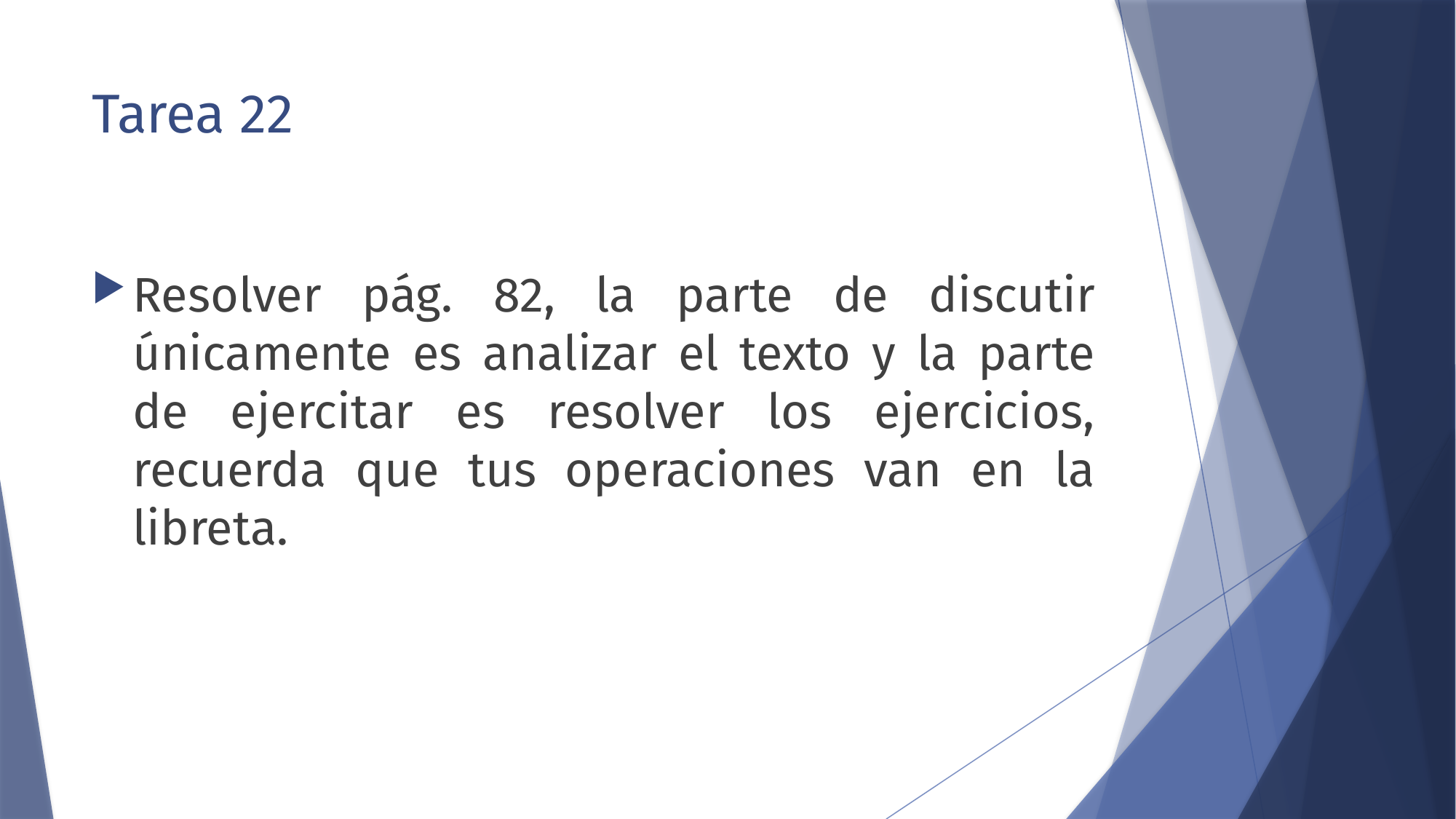

# Tarea 22
Resolver pág. 82, la parte de discutir únicamente es analizar el texto y la parte de ejercitar es resolver los ejercicios, recuerda que tus operaciones van en la libreta.